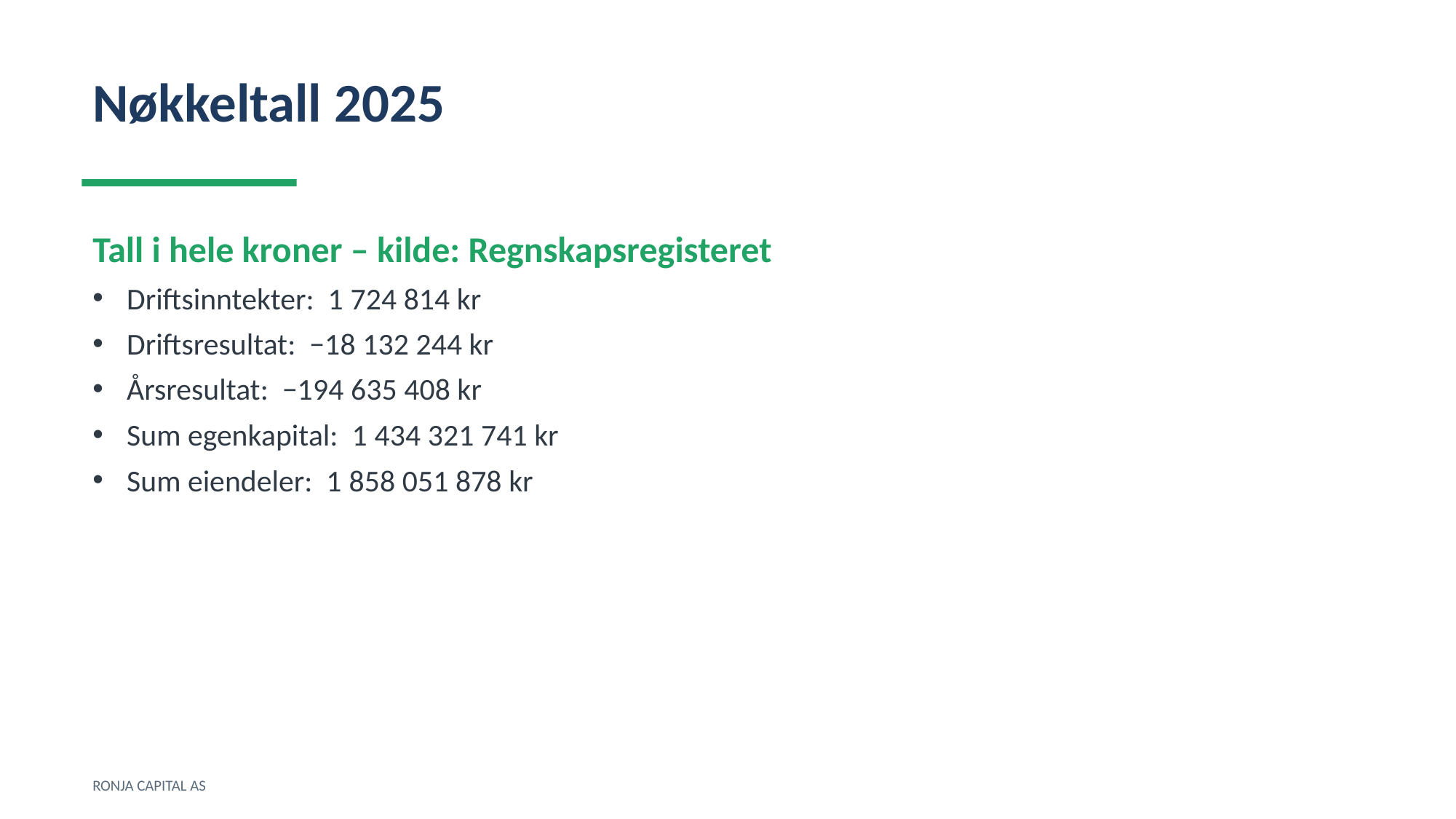

Nøkkeltall 2025

Tall i hele kroner – kilde: Regnskapsregisteret
Driftsinntekter:  1 724 814 kr
Driftsresultat:  −18 132 244 kr
Årsresultat:  −194 635 408 kr
Sum egenkapital:  1 434 321 741 kr
Sum eiendeler:  1 858 051 878 kr
RONJA CAPITAL AS